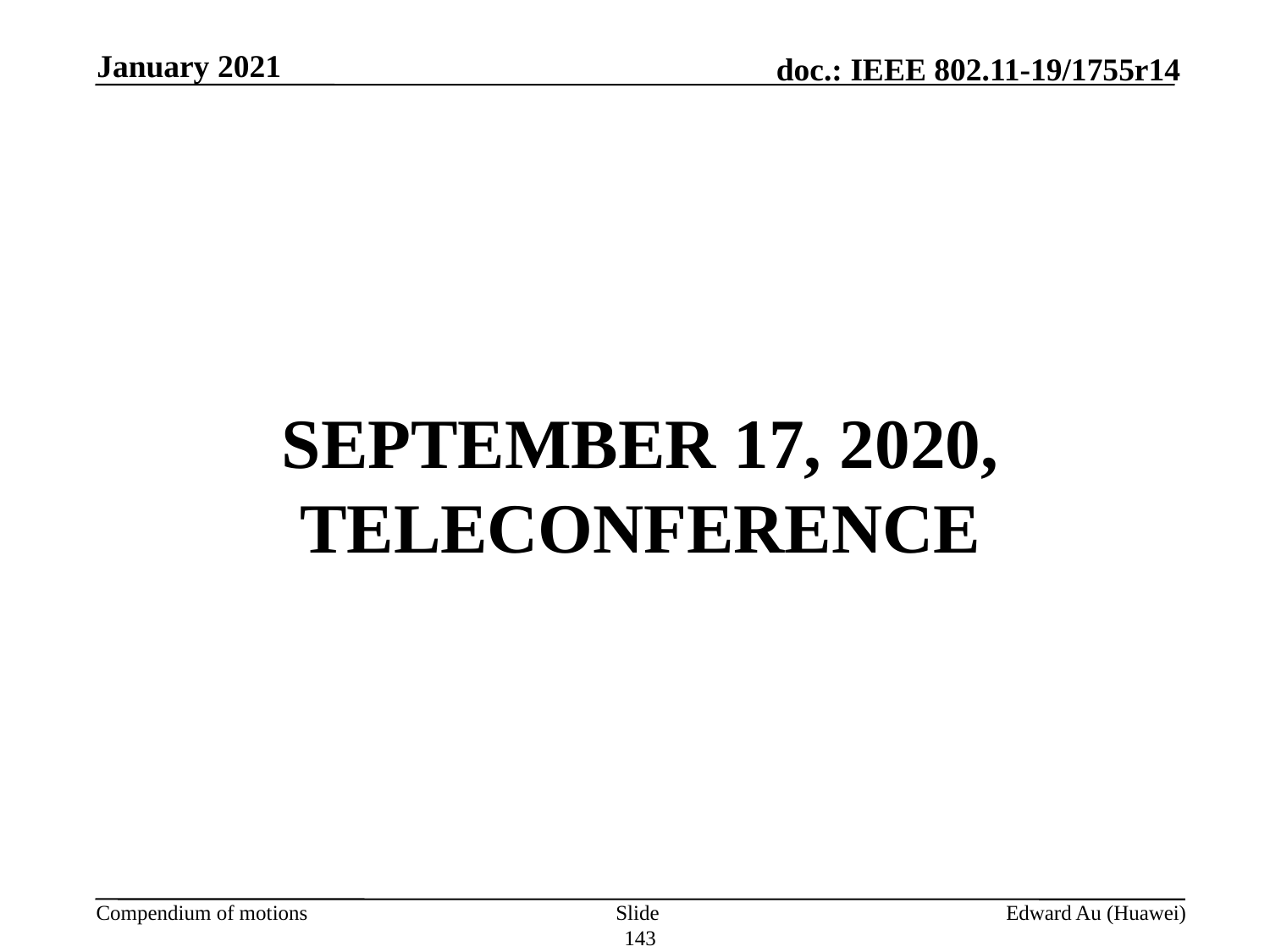

January 2021
# SePTEMBER 17, 2020, TELECONFERENCE
Slide 143
Edward Au (Huawei)